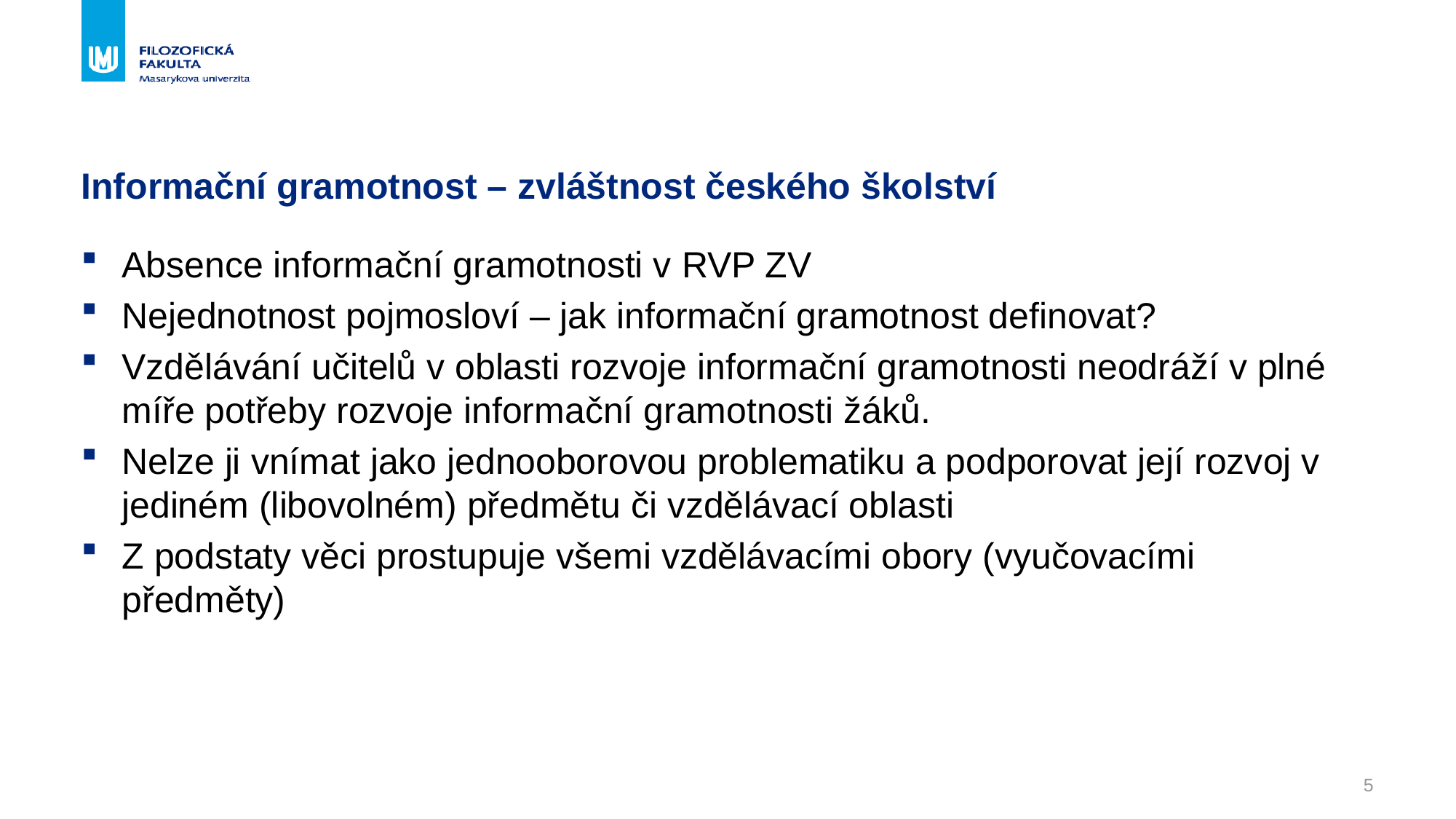

# Informační gramotnost – zvláštnost českého školství
Absence informační gramotnosti v RVP ZV
Nejednotnost pojmosloví – jak informační gramotnost definovat?
Vzdělávání učitelů v oblasti rozvoje informační gramotnosti neodráží v plné míře potřeby rozvoje informační gramotnosti žáků.
Nelze ji vnímat jako jednooborovou problematiku a podporovat její rozvoj v jediném (libovolném) předmětu či vzdělávací oblasti
Z podstaty věci prostupuje všemi vzdělávacími obory (vyučovacími předměty)
5